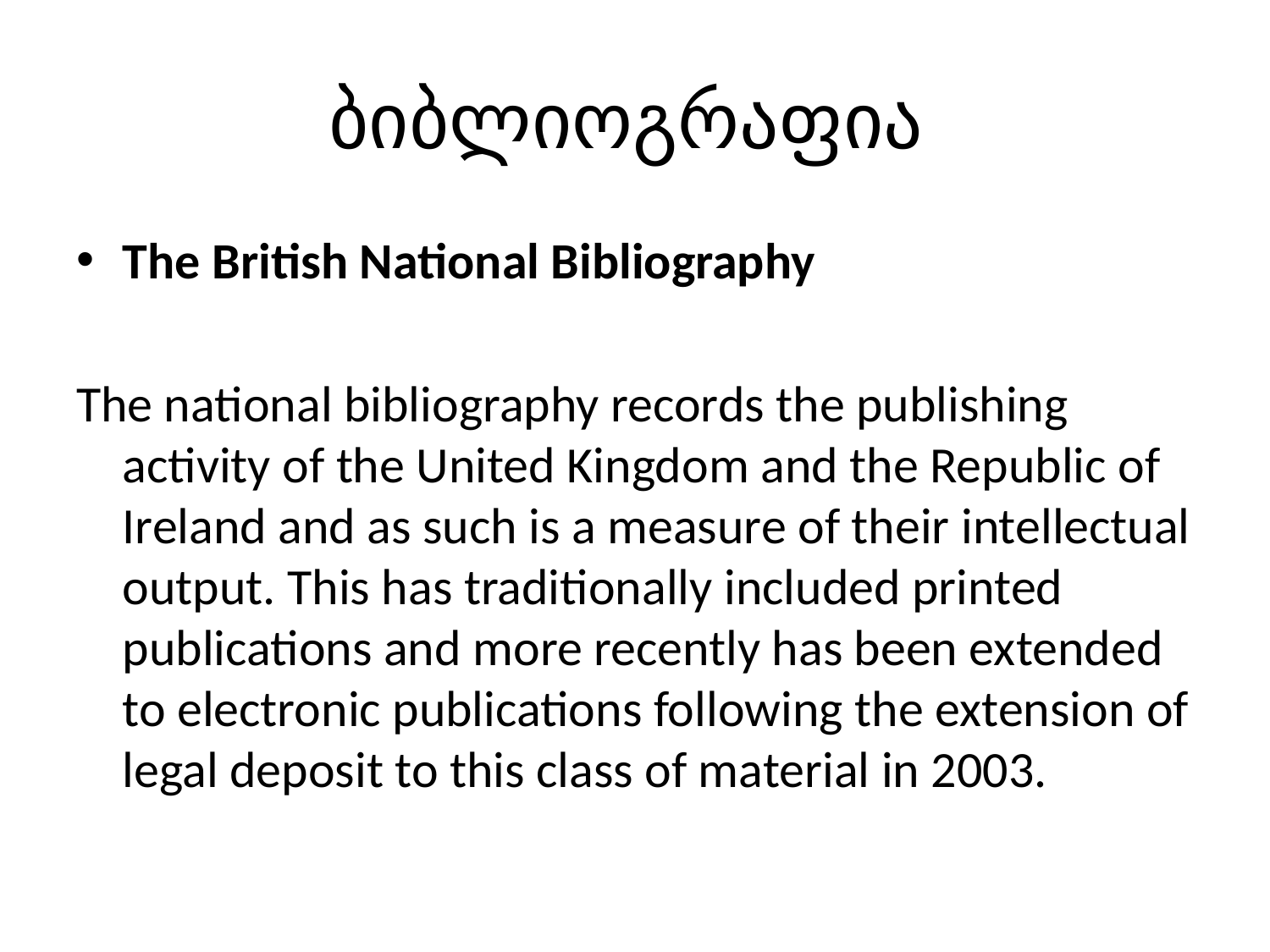

# ბიბლიოგრაფია
The British National Bibliography

The national bibliography records the publishing activity of the United Kingdom and the Republic of Ireland and as such is a measure of their intellectual output. This has traditionally included printed publications and more recently has been extended to electronic publications following the extension of legal deposit to this class of material in 2003.